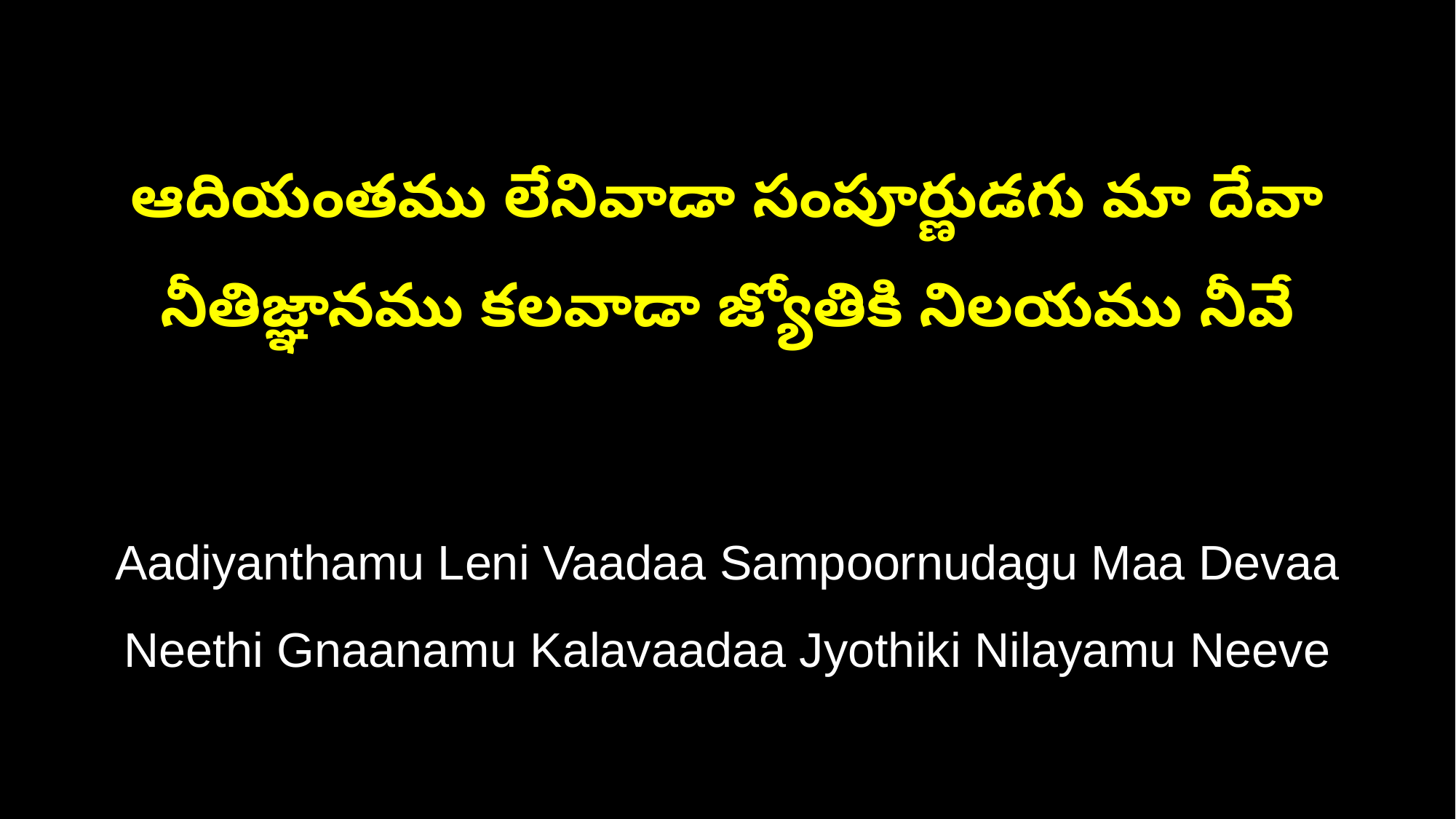

ఆదియంతము లేనివాడా సంపూర్ణుడగు మా దేవా
నీతిజ్ఞానము కలవాడా జ్యోతికి నిలయము నీవే
Aadiyanthamu Leni Vaadaa Sampoornudagu Maa Devaa
Neethi Gnaanamu Kalavaadaa Jyothiki Nilayamu Neeve